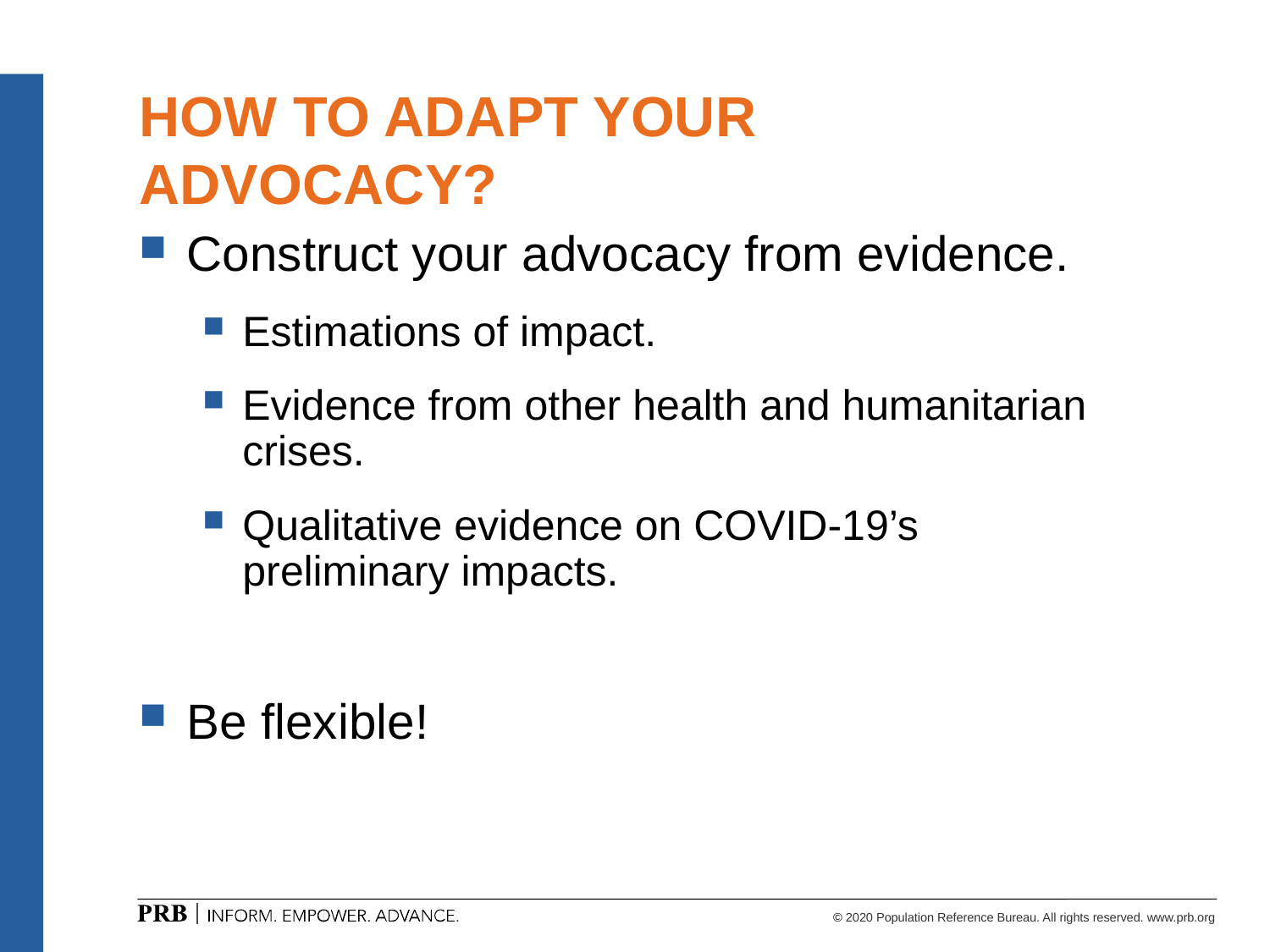

# HOW TO ADAPT YOUR ADVOCACY?
Construct your advocacy from evidence.
Estimations of impact.
Evidence from other health and humanitarian crises.
Qualitative evidence on COVID-19’s preliminary impacts.

Be flexible!